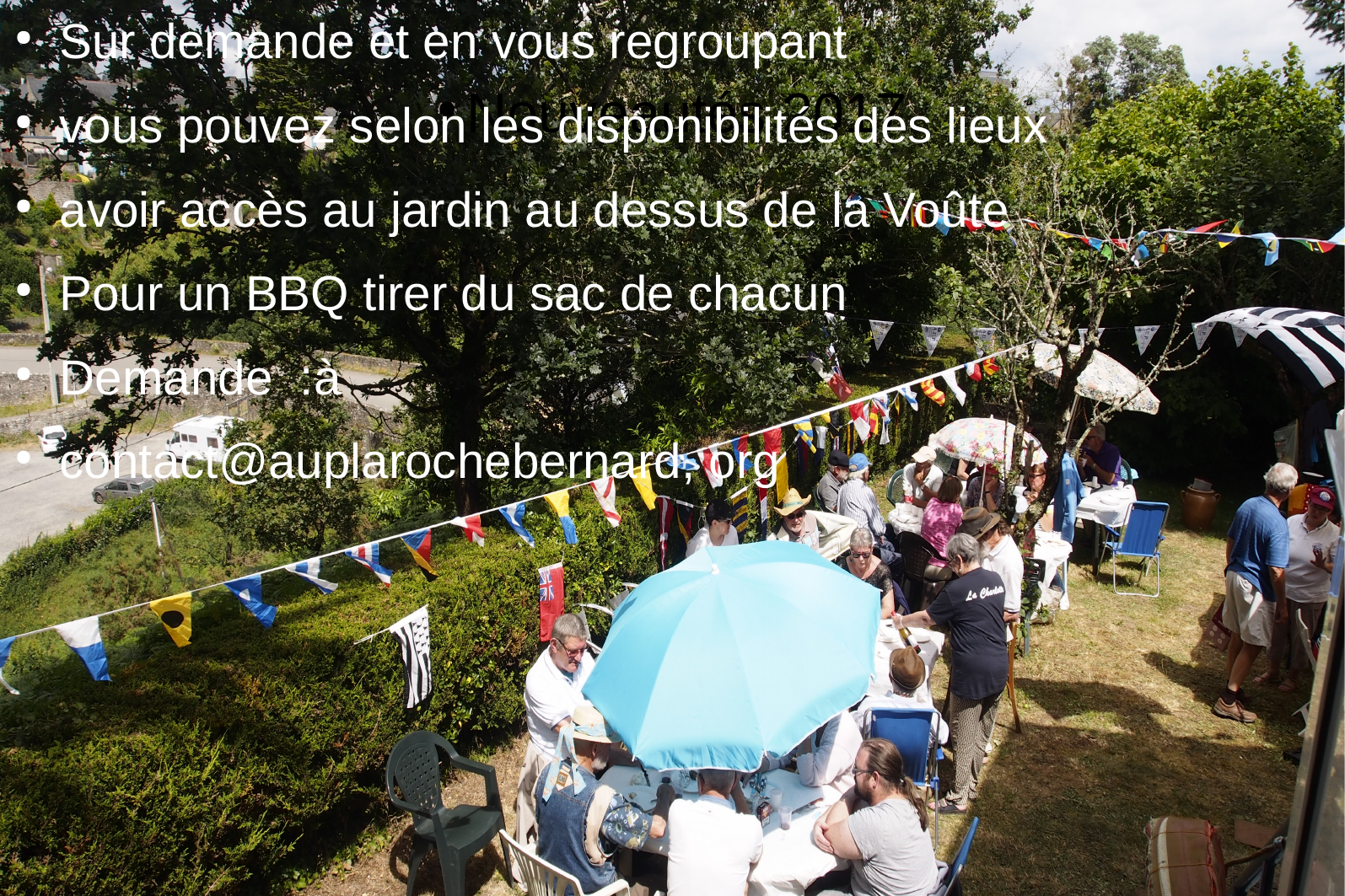

Sur demande et en vous regroupant
vous pouvez selon les disponibilités des lieux
avoir accès au jardin au dessus de la Voûte
Pour un BBQ tirer du sac de chacun
Demande  :à
contact@auplarochebernard, org

# Nouveautés 2017